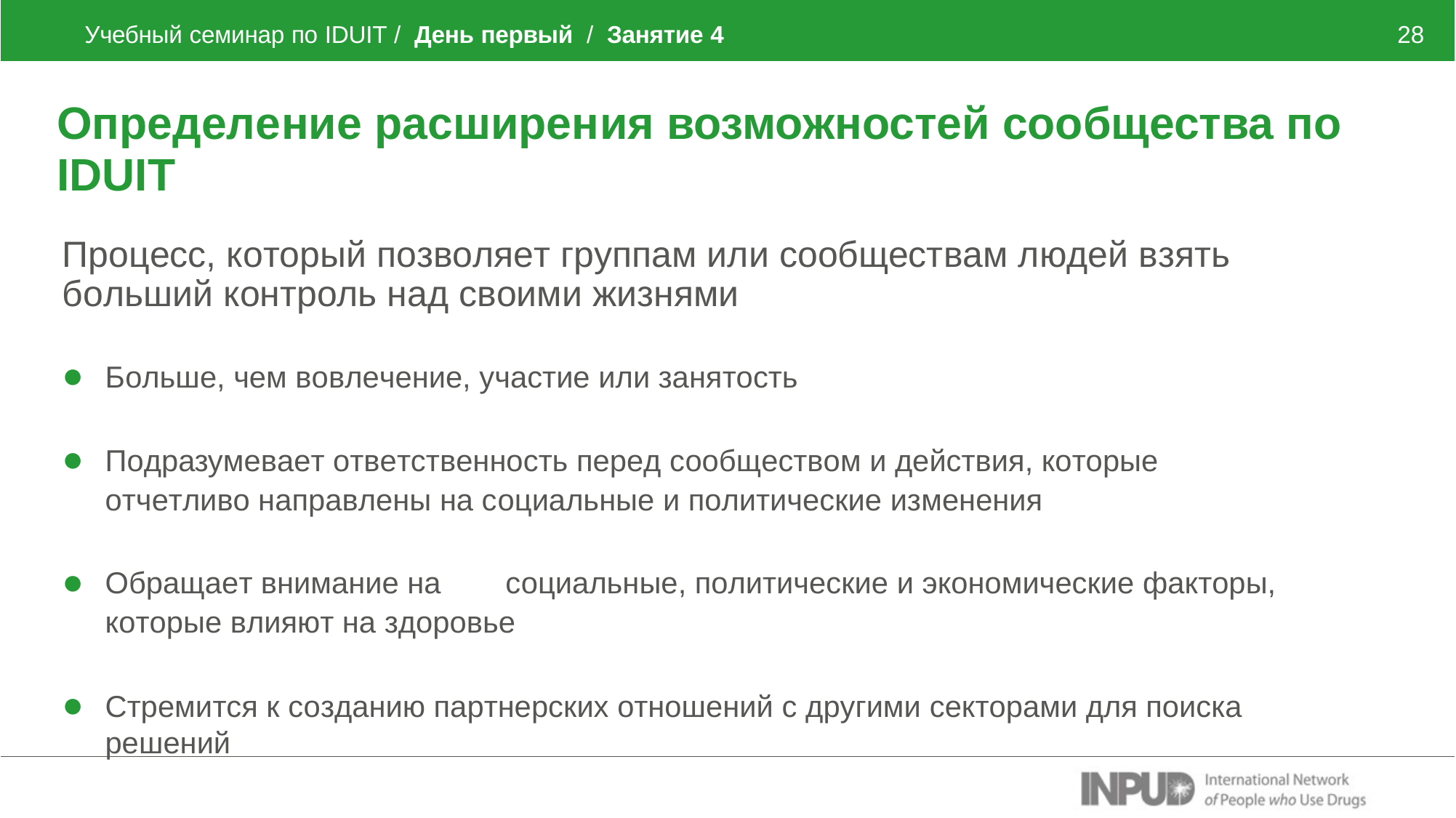

Учебный семинар по IDUIT /  День первый  /  Занятие 4
28
Определение расширения возможностей сообщества по
IDUIT
Процесс, который позволяет группам или сообществам людей взять больший контроль над своими жизнями

Больше, чем вовлечение, участие или занятость

Подразумевает ответственность перед сообществом и действия, которые отчетливо направлены на социальные и политические изменения

Обращает внимание на	социальные, политические и экономические факторы, которые влияют на здоровье

Стремится к созданию партнерских отношений с другими секторами для поиска решений